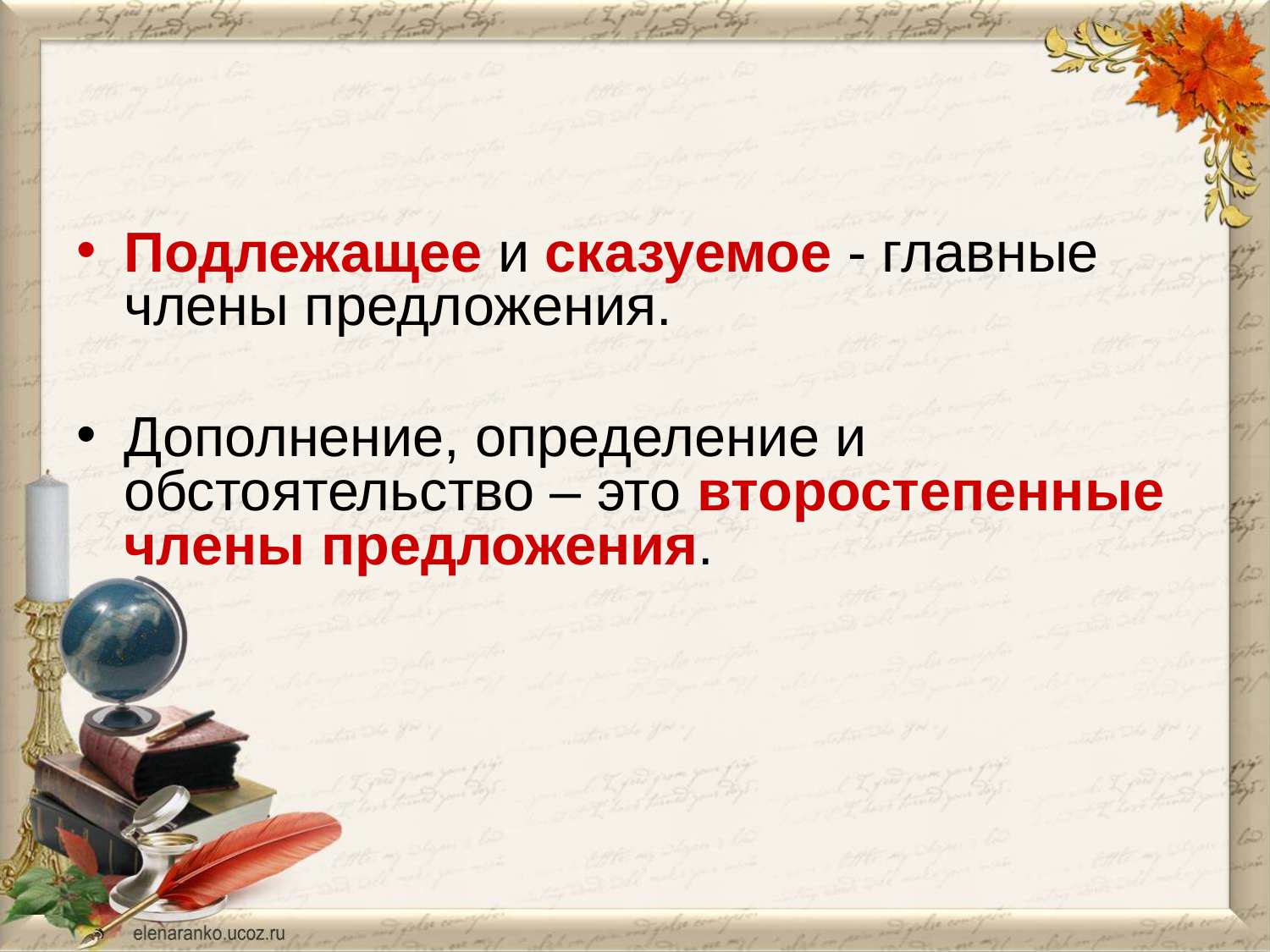

#
Подлежащее и сказуемое - главные члены предложения.

Дополнение, определение и обстоятельство – это второстепенные члены предложения.